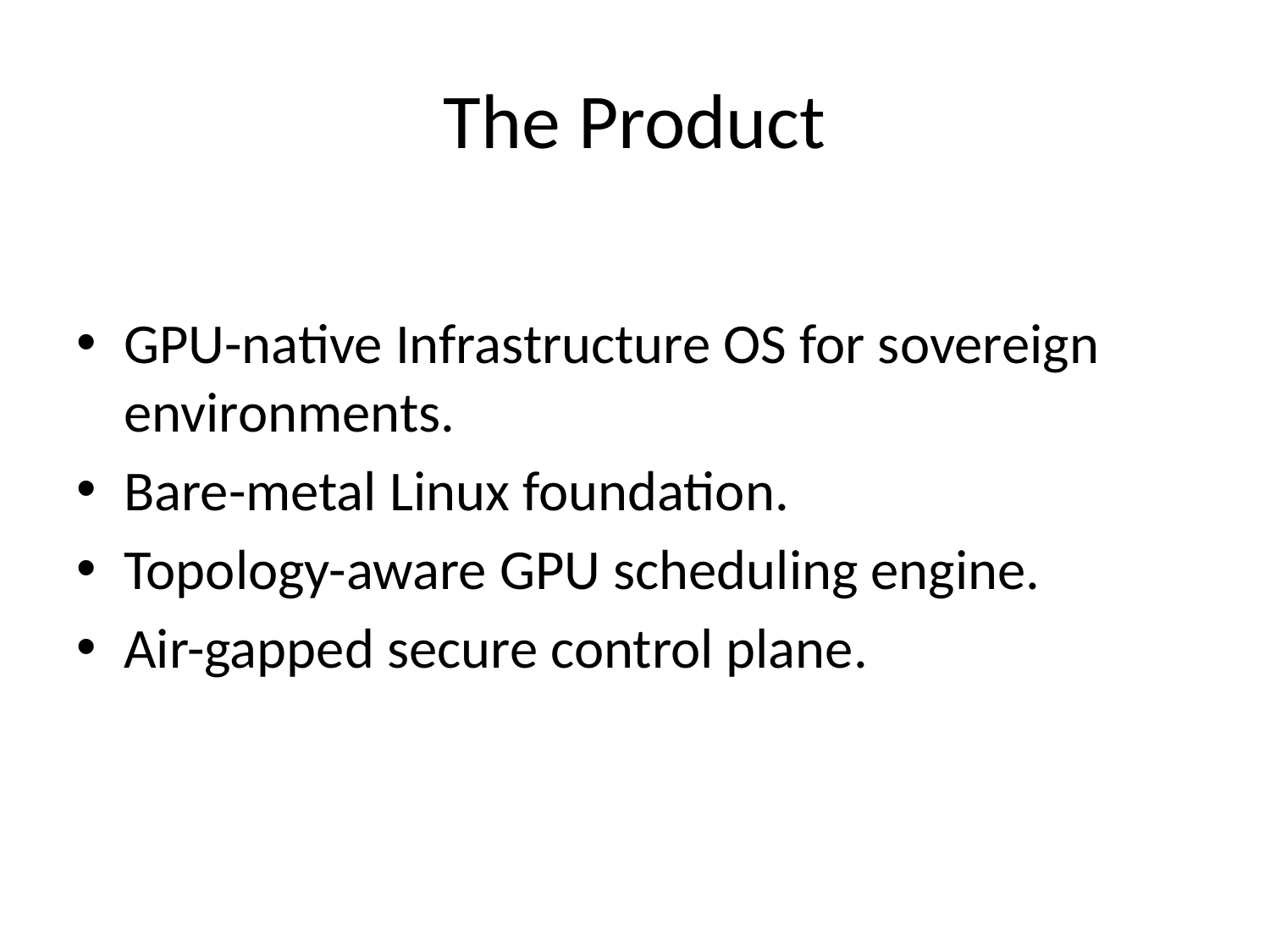

# The Product

GPU-native Infrastructure OS for sovereign environments.
Bare-metal Linux foundation.
Topology-aware GPU scheduling engine.
Air-gapped secure control plane.